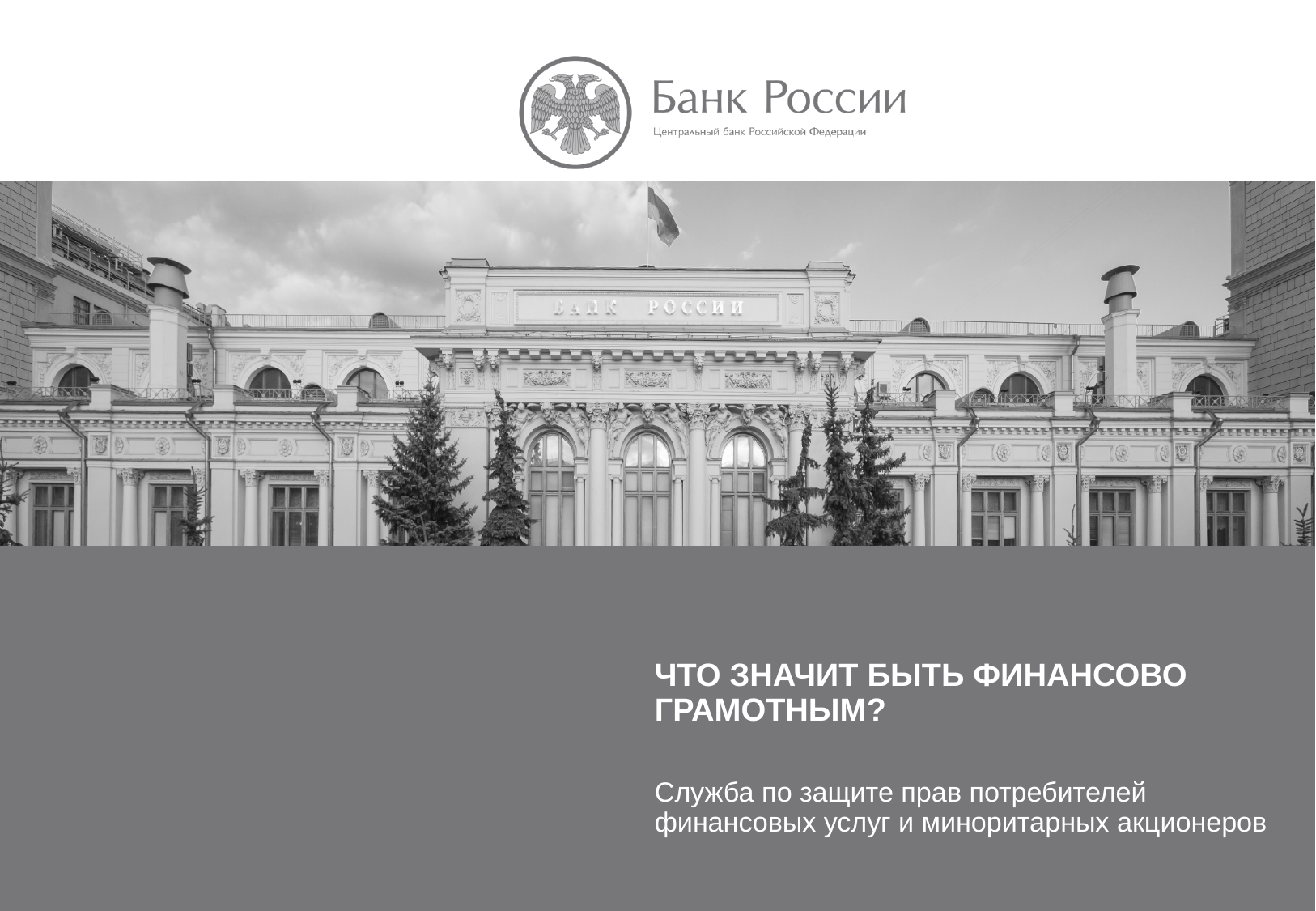

# ЧТО ЗНАЧИТ БЫТЬ ФИНАНСОВО ГРАМОТНЫМ?
Служба по защите прав потребителей финансовых услуг и миноритарных акционеров